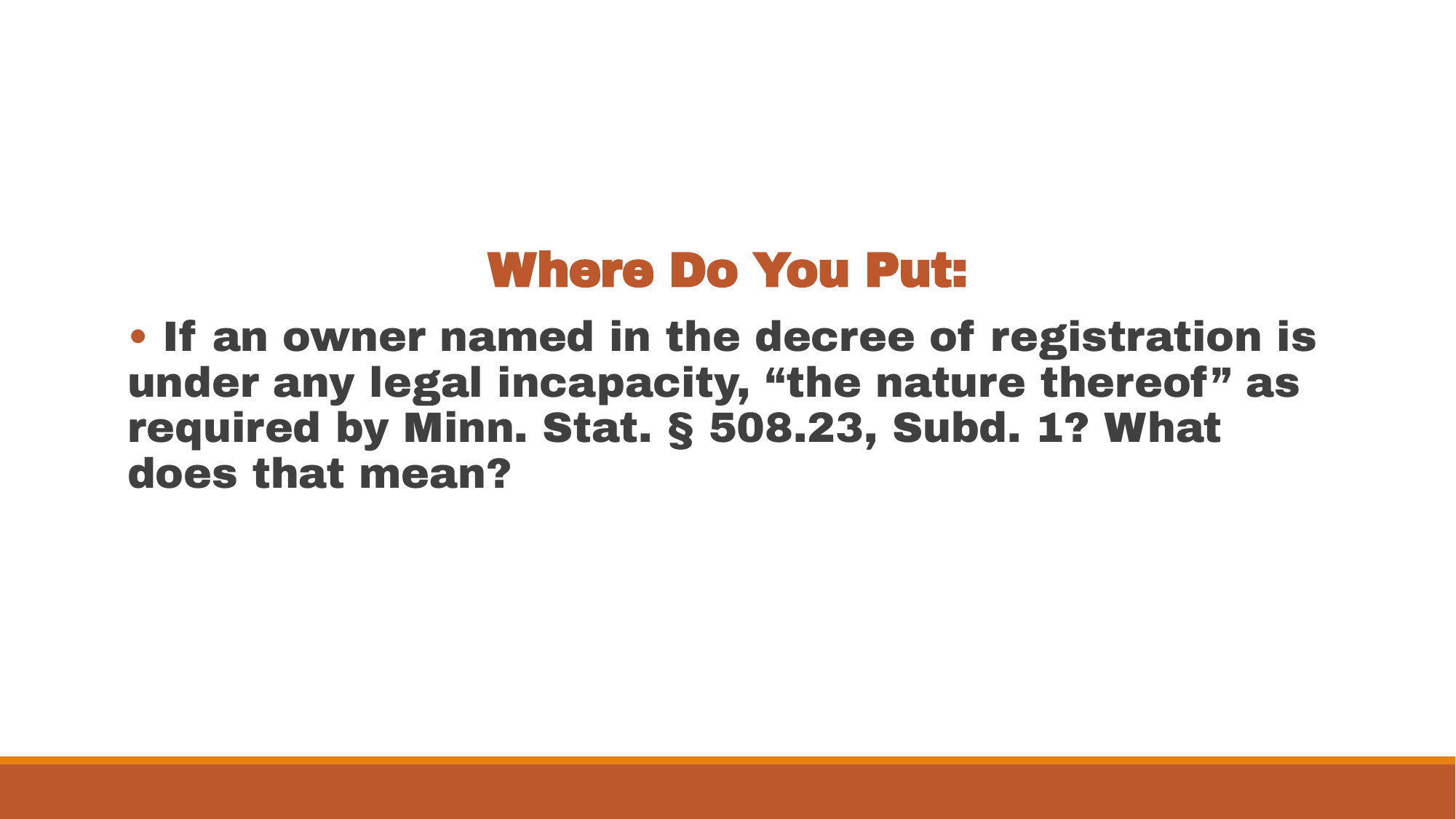

# Where Do You Put:

• If an owner named in the decree of registration is under any legal incapacity, “the nature thereof” as required by Minn. Stat. § 508.23, Subd. 1? What does that mean?